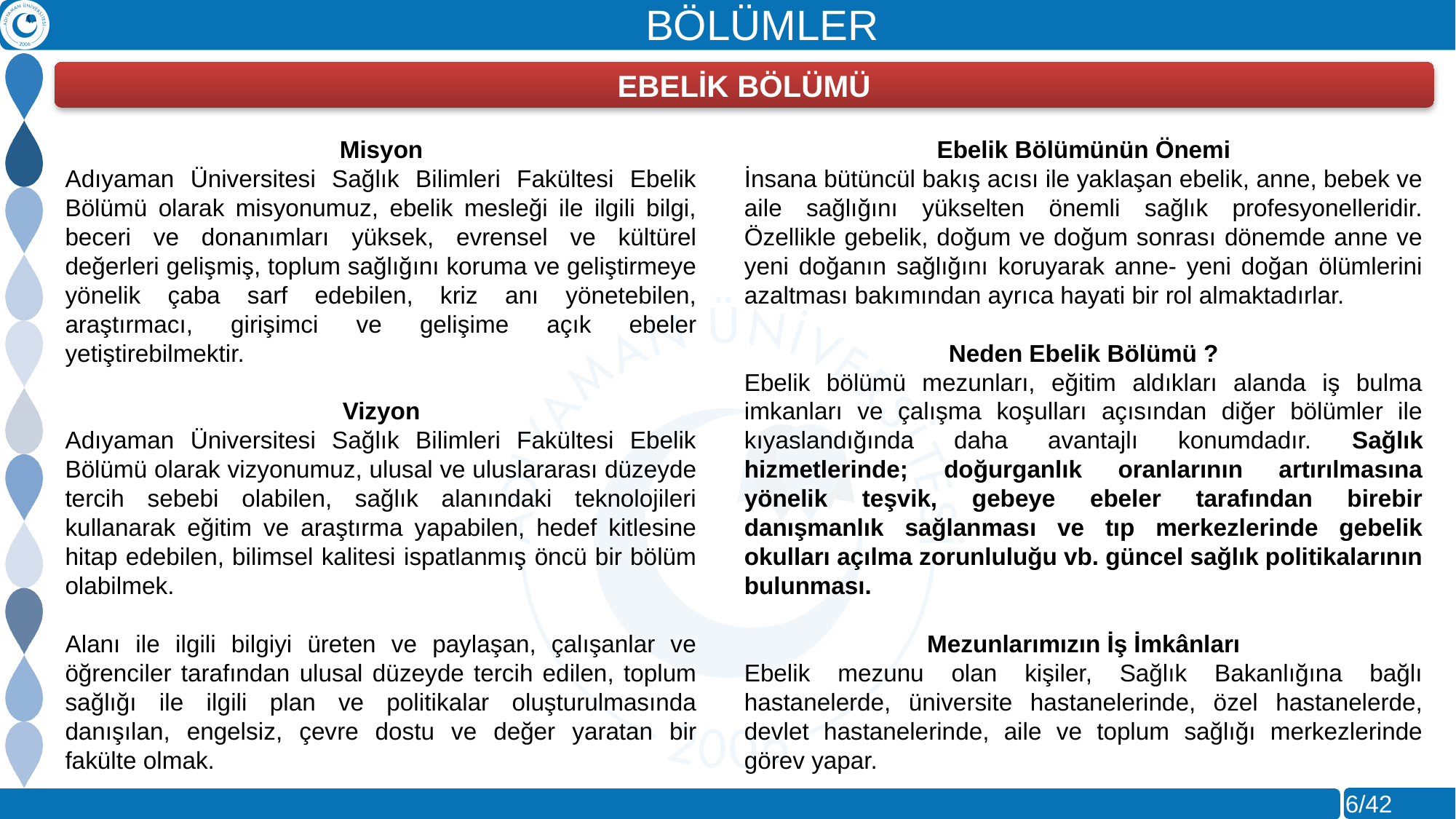

BÖLÜMLER
EBELİK BÖLÜMÜ
Misyon
Adıyaman Üniversitesi Sağlık Bilimleri Fakültesi Ebelik Bölümü olarak misyonumuz, ebelik mesleği ile ilgili bilgi, beceri ve donanımları yüksek, evrensel ve kültürel değerleri gelişmiş, toplum sağlığını koruma ve geliştirmeye yönelik çaba sarf edebilen, kriz anı yönetebilen, araştırmacı, girişimci ve gelişime açık ebeler yetiştirebilmektir.

Vizyon
Adıyaman Üniversitesi Sağlık Bilimleri Fakültesi Ebelik Bölümü olarak vizyonumuz, ulusal ve uluslararası düzeyde tercih sebebi olabilen, sağlık alanındaki teknolojileri kullanarak eğitim ve araştırma yapabilen, hedef kitlesine hitap edebilen, bilimsel kalitesi ispatlanmış öncü bir bölüm olabilmek.

Alanı ile ilgili bilgiyi üreten ve paylaşan, çalışanlar ve öğrenciler tarafından ulusal düzeyde tercih edilen, toplum sağlığı ile ilgili plan ve politikalar oluşturulmasında danışılan, engelsiz, çevre dostu ve değer yaratan bir fakülte olmak.
Ebelik Bölümünün Önemi
İnsana bütüncül bakış acısı ile yaklaşan ebelik, anne, bebek ve aile sağlığını yükselten önemli sağlık profesyonelleridir. Özellikle gebelik, doğum ve doğum sonrası dönemde anne ve yeni doğanın sağlığını koruyarak anne- yeni doğan ölümlerini azaltması bakımından ayrıca hayati bir rol almaktadırlar.

Neden Ebelik Bölümü ?
Ebelik bölümü mezunları, eğitim aldıkları alanda iş bulma imkanları ve çalışma koşulları açısından diğer bölümler ile kıyaslandığında daha avantajlı konumdadır. Sağlık hizmetlerinde; doğurganlık oranlarının artırılmasına yönelik teşvik, gebeye ebeler tarafından birebir danışmanlık sağlanması ve tıp merkezlerinde gebelik okulları açılma zorunluluğu vb. güncel sağlık politikalarının bulunması.

Mezunlarımızın İş İmkânları
Ebelik mezunu olan kişiler, Sağlık Bakanlığına bağlı hastanelerde, üniversite hastanelerinde, özel hastanelerde, devlet hastanelerinde, aile ve toplum sağlığı merkezlerinde görev yapar.